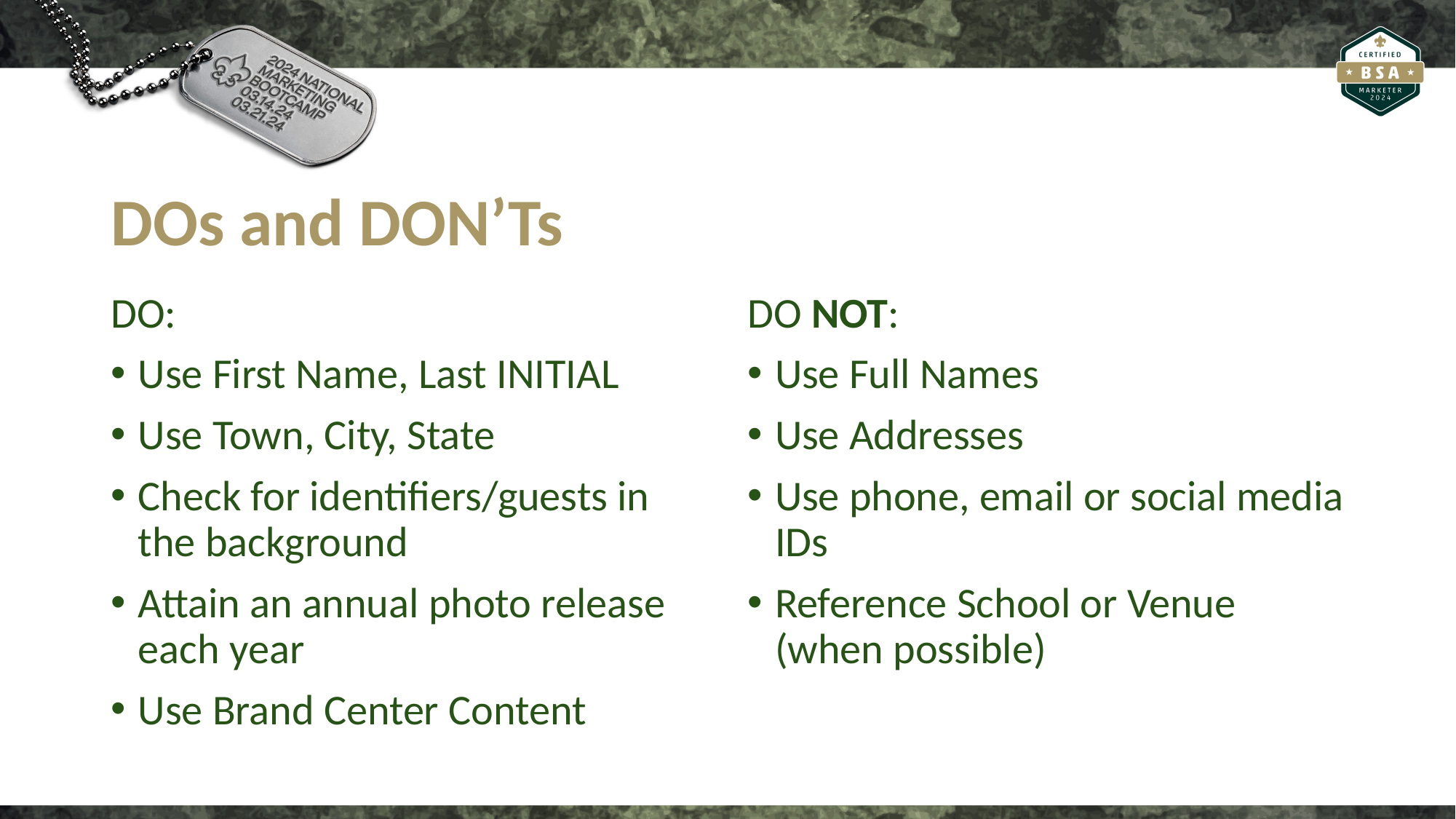

# DOs and DON’Ts
DO:
Use First Name, Last INITIAL
Use Town, City, State
Check for identifiers/guests in the background
Attain an annual photo release each year
Use Brand Center Content
DO NOT:
Use Full Names
Use Addresses
Use phone, email or social media IDs
Reference School or Venue (when possible)